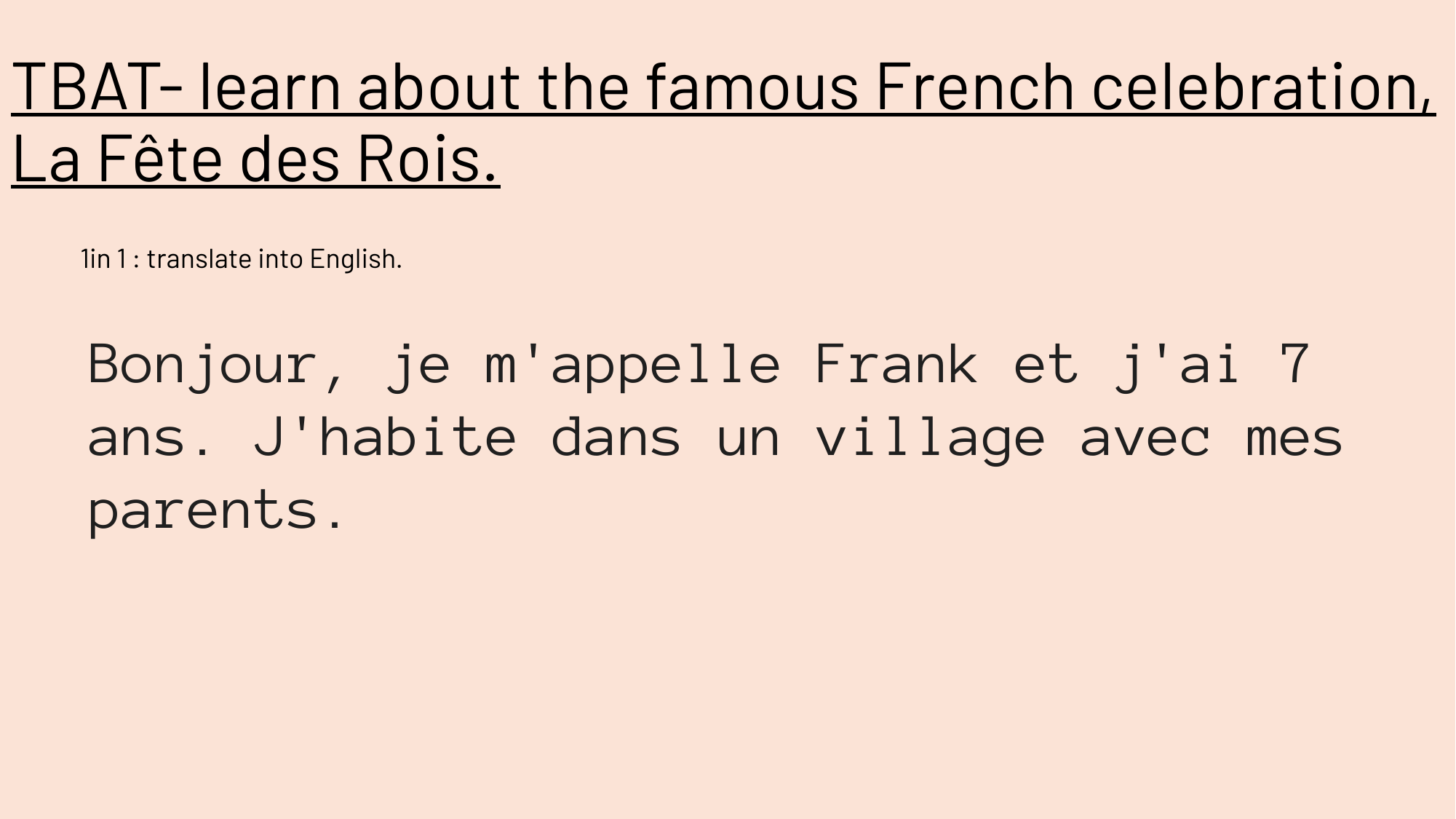

# TBAT- learn about the famous French celebration, La Fête des Rois.
1in 1 : translate into English.
Bonjour, je m'appelle Frank et j'ai 7 ans. J'habite dans un village avec mes parents.